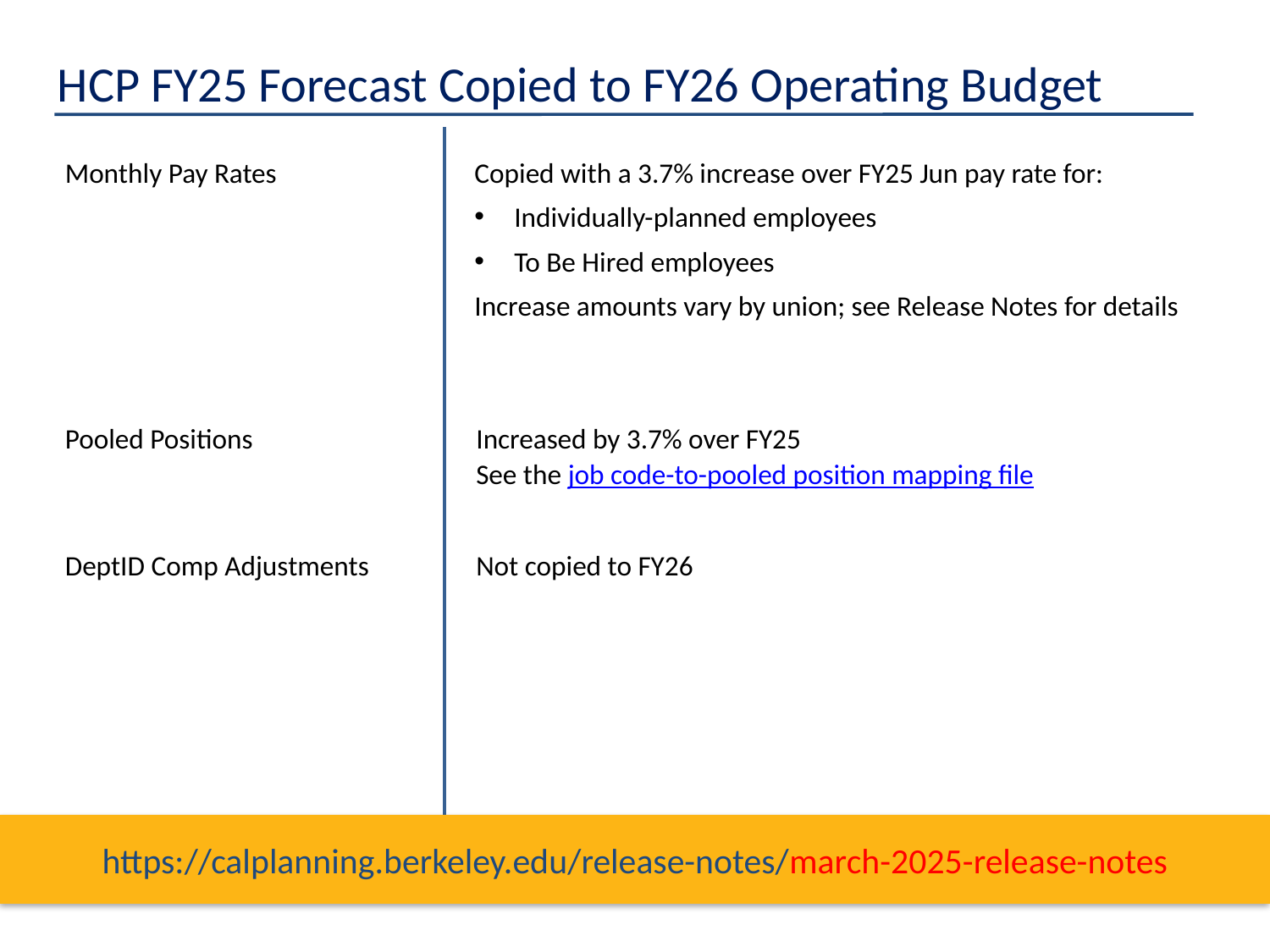

# HCP FY25 Forecast Copied to FY26 Operating Budget

Monthly Pay Rates
Copied with a 3.7% increase over FY25 Jun pay rate for:
Individually-planned employees
To Be Hired employees
Increase amounts vary by union; see Release Notes for details
Pooled Positions
Increased by 3.7% over FY25
See the job code-to-pooled position mapping file

DeptID Comp Adjustments
Not copied to FY26
https://calplanning.berkeley.edu/release-notes/march-2025-release-notes